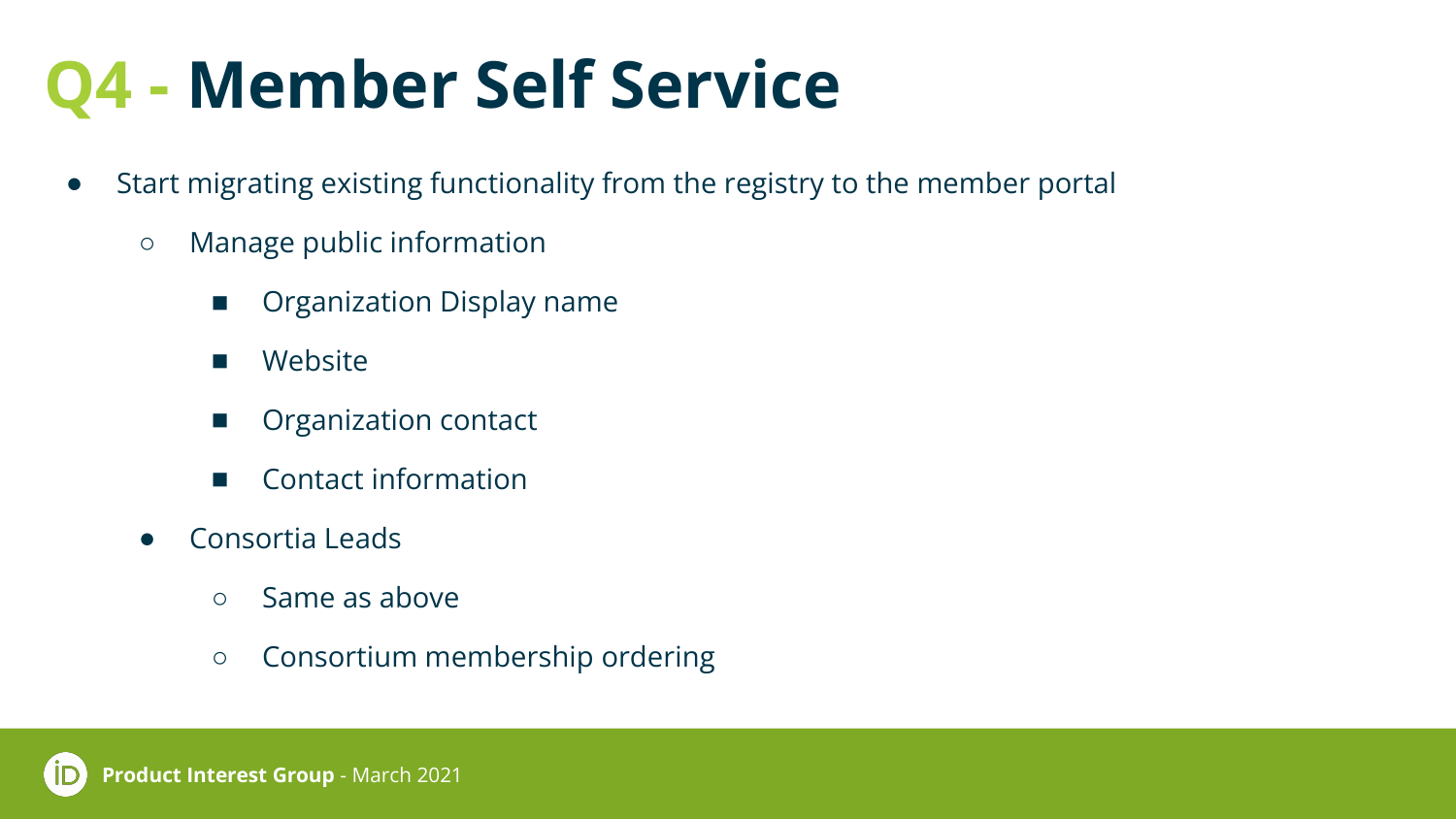

# Q4 - Member Self Service
Start migrating existing functionality from the registry to the member portal
Manage public information
Organization Display name
Website
Organization contact
Contact information
Consortia Leads
Same as above
Consortium membership ordering

Product Interest Group - March 2021